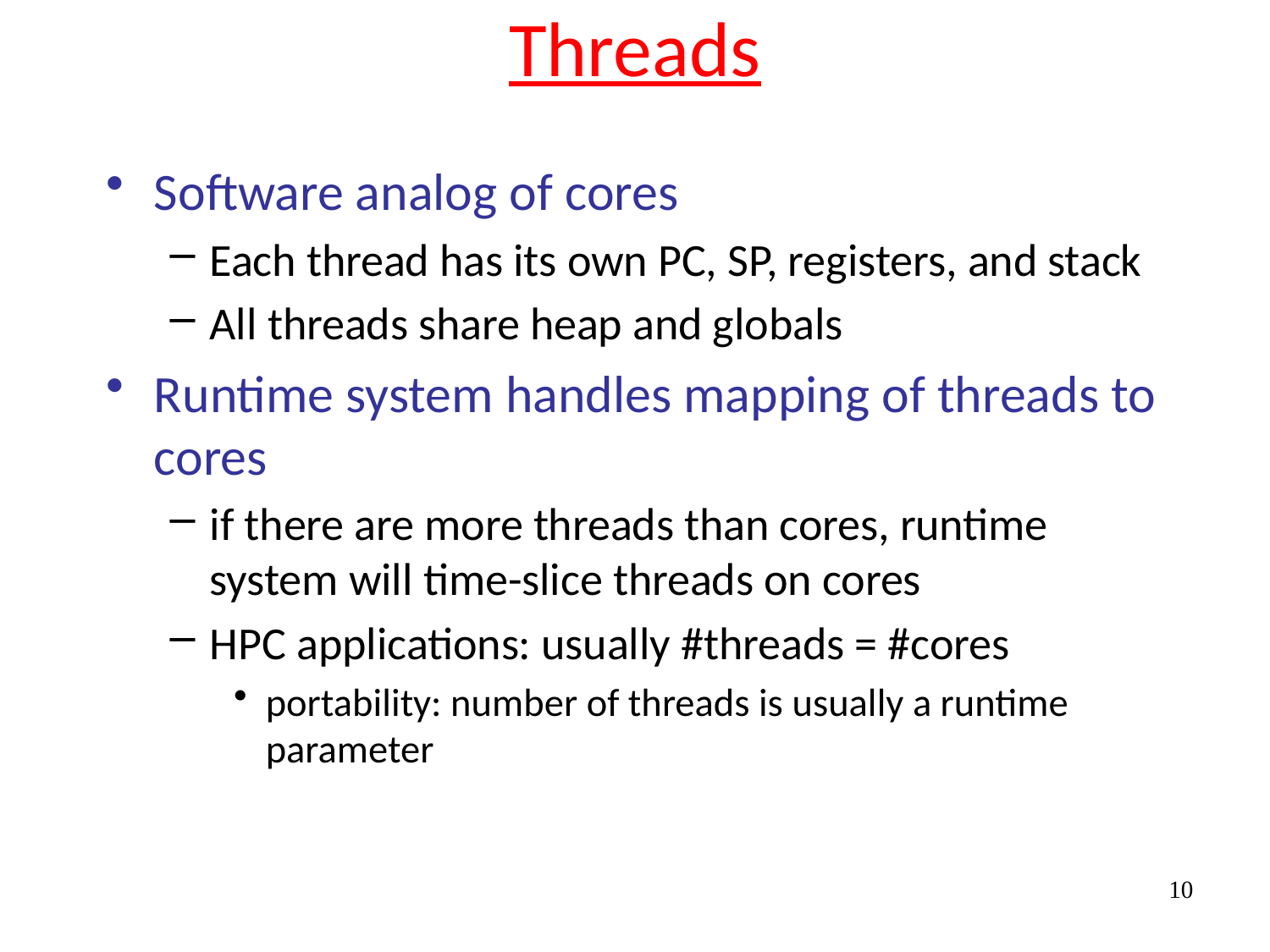

# Threads
Software analog of cores
Each thread has its own PC, SP, registers, and stack
All threads share heap and globals
Runtime system handles mapping of threads to cores
if there are more threads than cores, runtime system will time-slice threads on cores
HPC applications: usually #threads = #cores
portability: number of threads is usually a runtime parameter
10